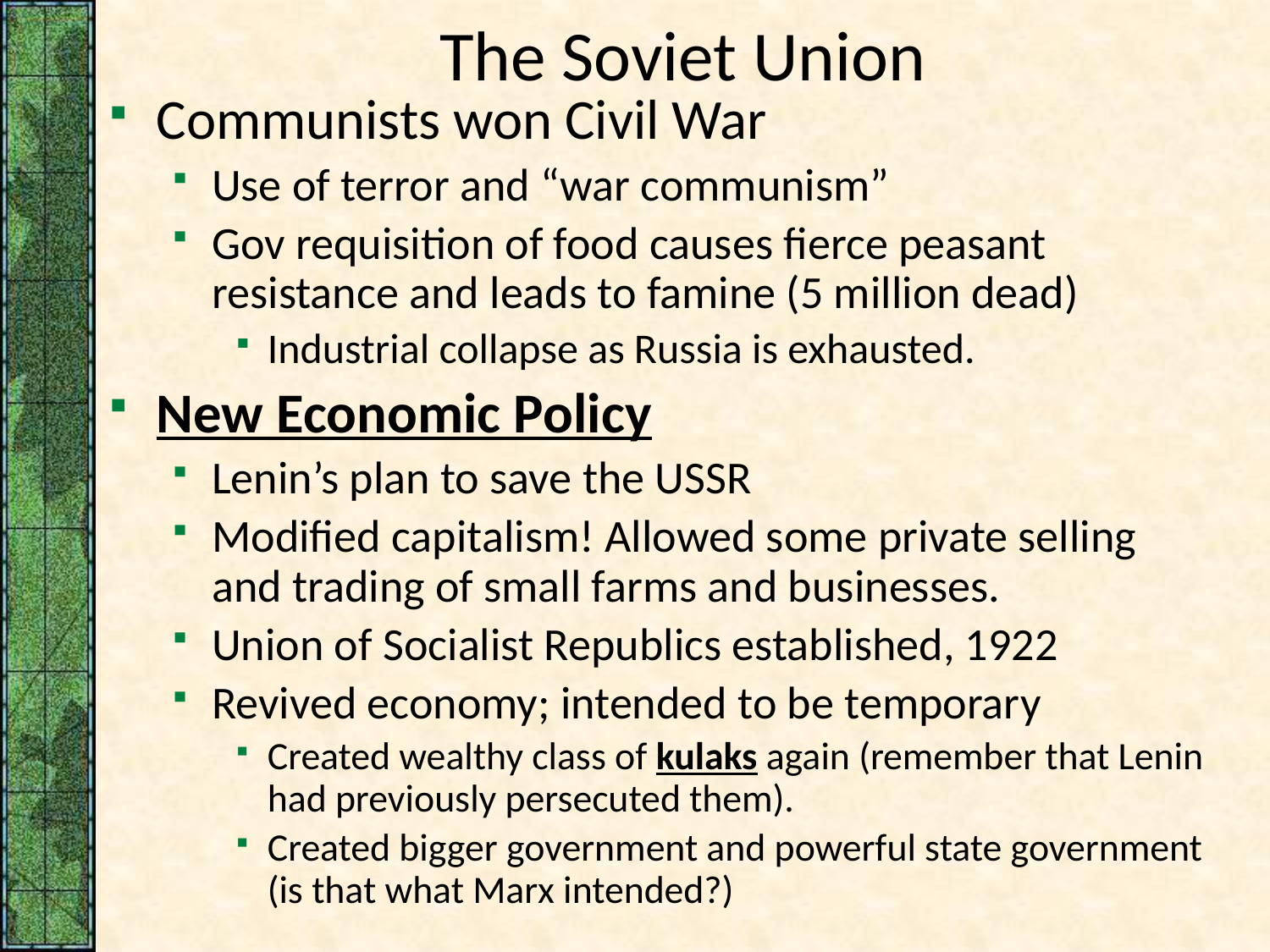

# The Soviet Union
Communists won Civil War
Use of terror and “war communism”
Gov requisition of food causes fierce peasant resistance and leads to famine (5 million dead)
Industrial collapse as Russia is exhausted.
New Economic Policy
Lenin’s plan to save the USSR
Modified capitalism! Allowed some private selling and trading of small farms and businesses.
Union of Socialist Republics established, 1922
Revived economy; intended to be temporary
Created wealthy class of kulaks again (remember that Lenin had previously persecuted them).
Created bigger government and powerful state government (is that what Marx intended?)